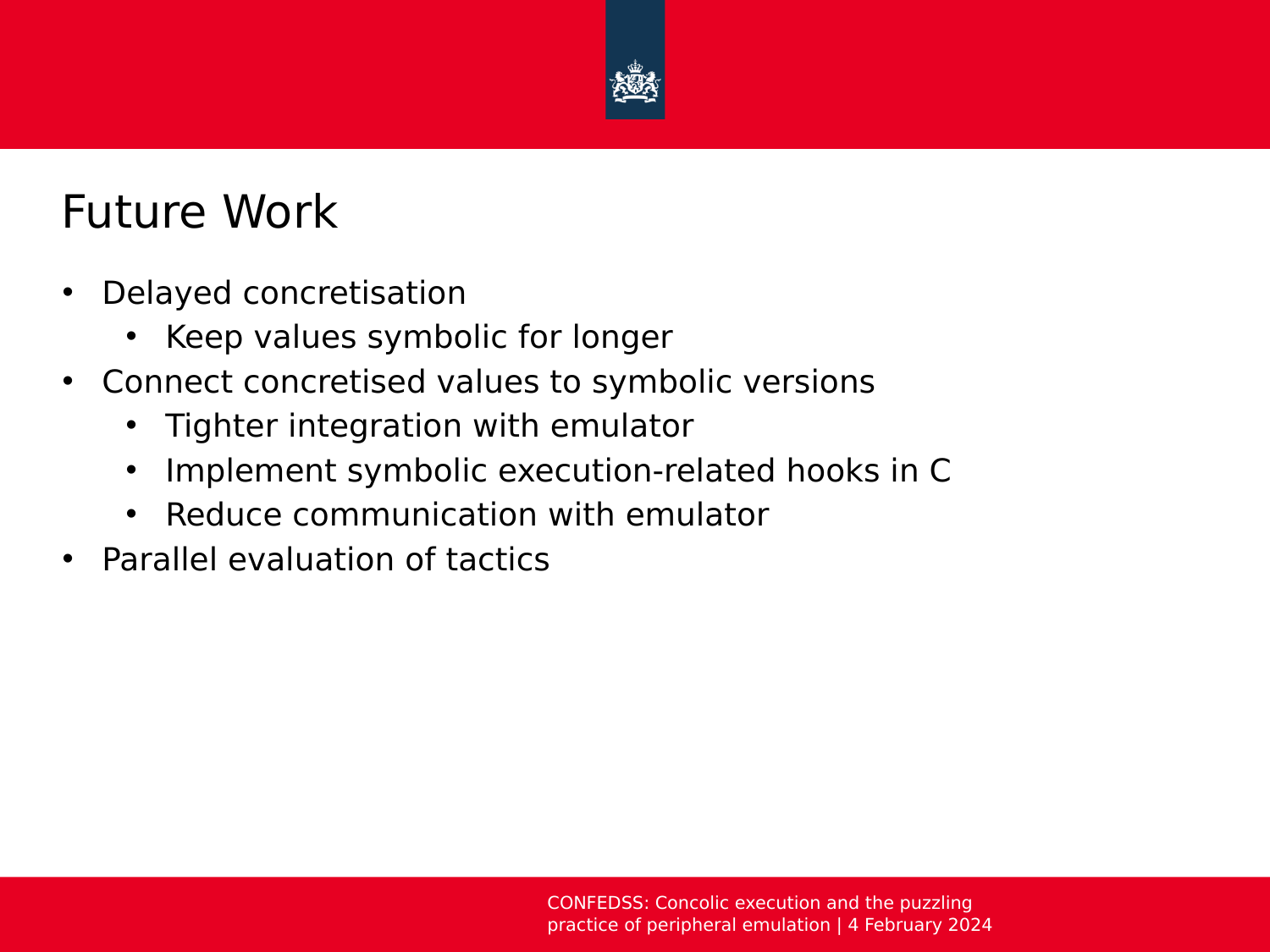

# Future Work
Delayed concretisation
Keep values symbolic for longer
Connect concretised values to symbolic versions
Tighter integration with emulator
Implement symbolic execution-related hooks in C
Reduce communication with emulator
Parallel evaluation of tactics